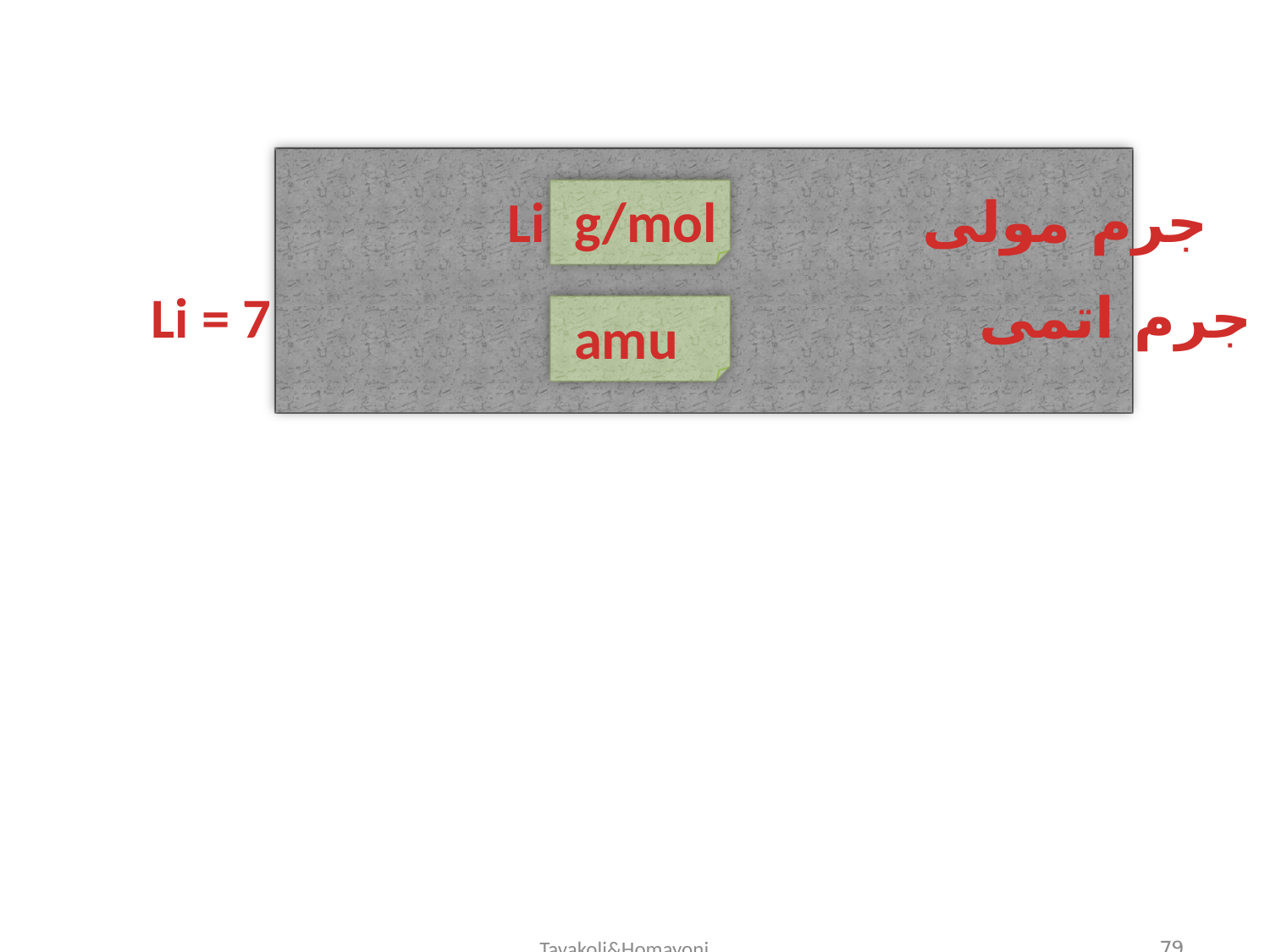

جرم مولی               Li = 7

g/mol
جرم اتمی                                    Li = 7

amu
Tavakoli&Homayoni
79